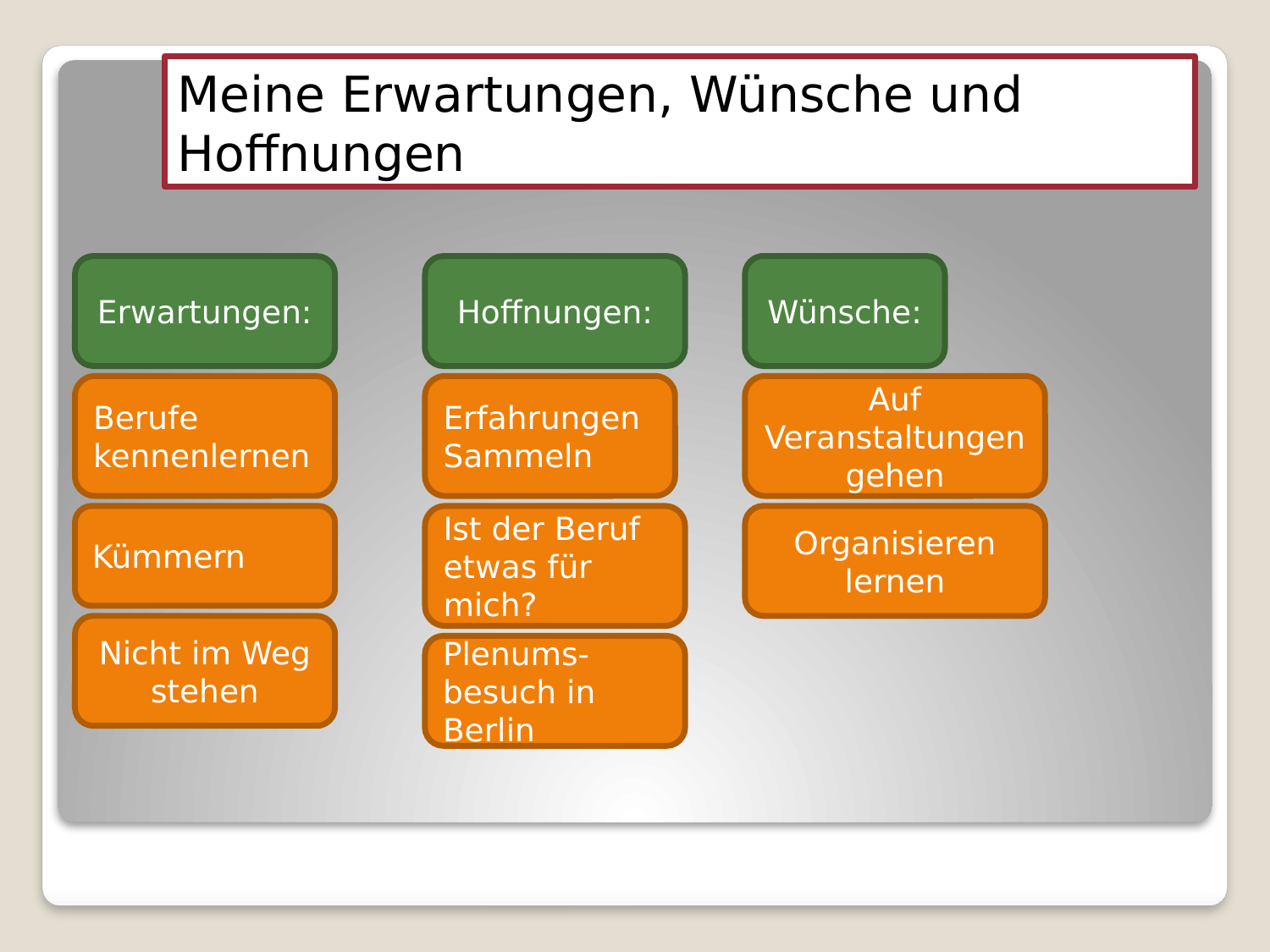

Meine Erwartungen, Wünsche und Hoffnungen
Erwartungen:
Hoffnungen:
Wünsche:
Berufe kennenlernen
Erfahrungen
Sammeln
Auf Veranstaltungen gehen
Kümmern
Ist der Beruf
etwas für mich?
Organisieren lernen
Nicht im Weg stehen
Plenums-
besuch in Berlin